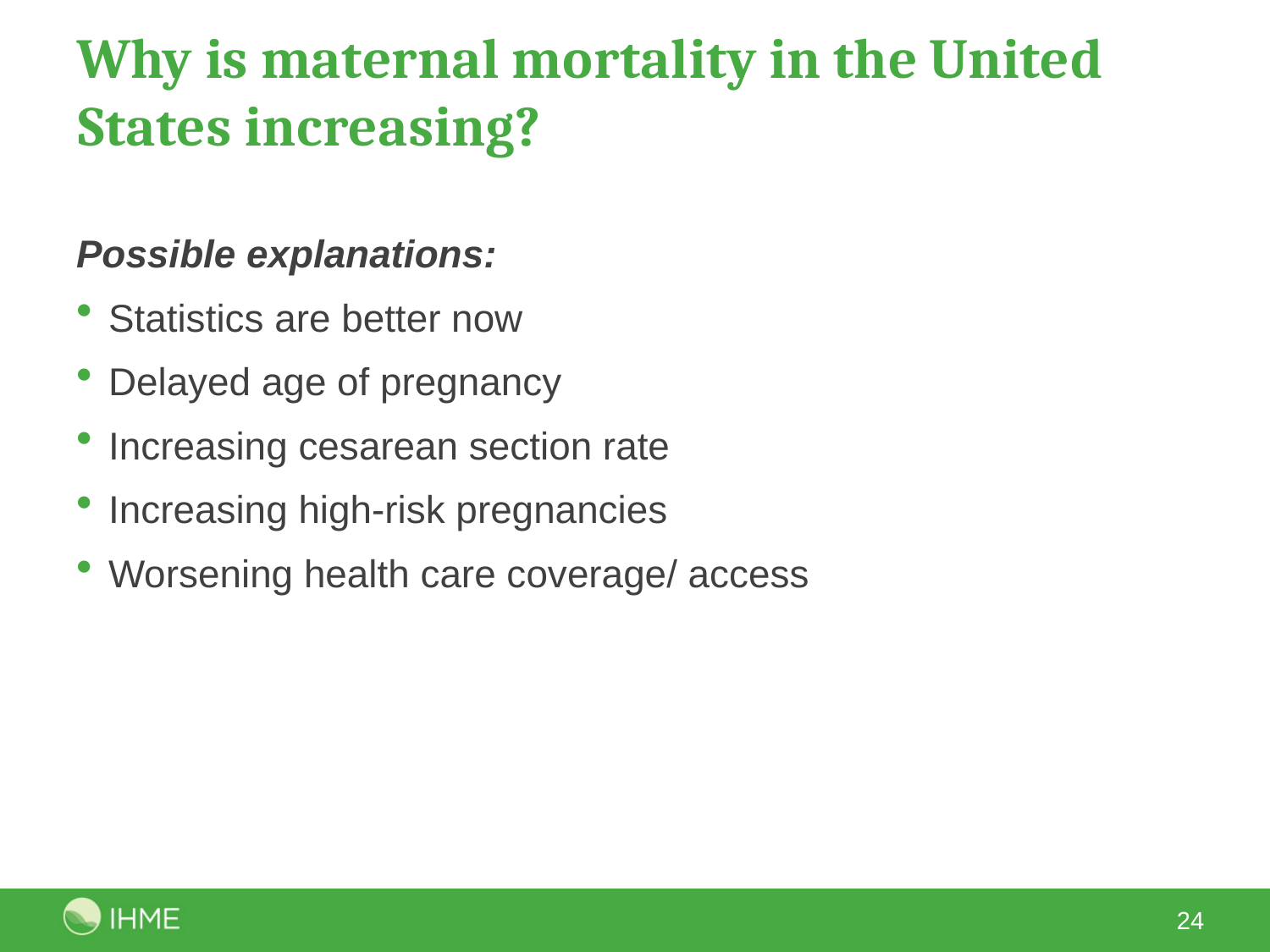

# Why is maternal mortality in the United States increasing?

Possible explanations:
Statistics are better now
Delayed age of pregnancy
Increasing cesarean section rate
Increasing high-risk pregnancies
Worsening health care coverage/ access
24